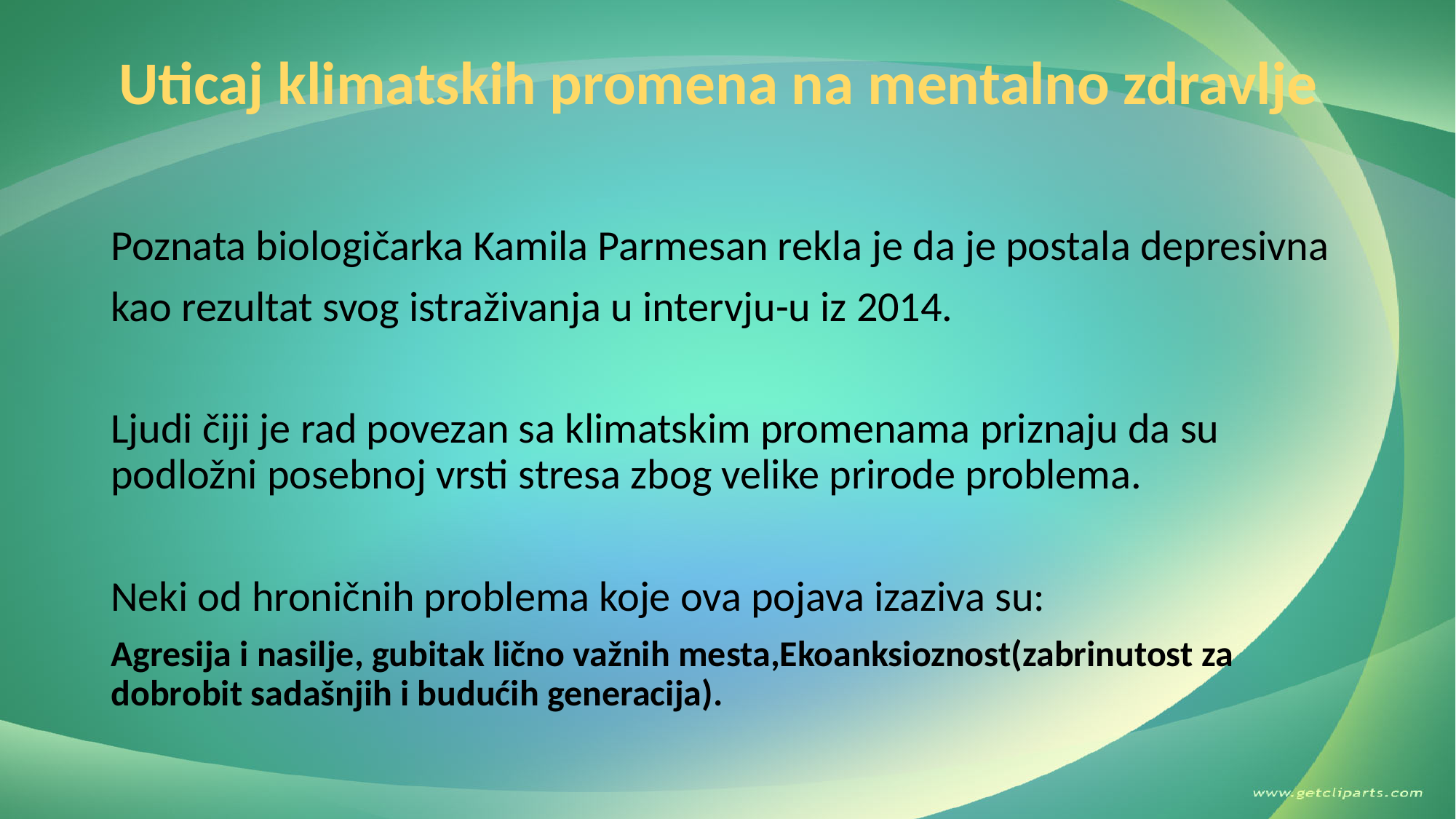

Uticaj klimatskih promena na mentalno zdravlje
Poznata biologičarka Kamila Parmesan rekla je da je postala depresivna
kao rezultat svog istraživanja u intervju-u iz 2014.

Ljudi čiji je rad povezan sa klimatskim promenama priznaju da su podložni posebnoj vrsti stresa zbog velike prirode problema.

Neki od hroničnih problema koje ova pojava izaziva su:
Agresija i nasilje, gubitak lično važnih mesta,Ekoanksioznost(zabrinutost za dobrobit sadašnjih i budućih generacija).